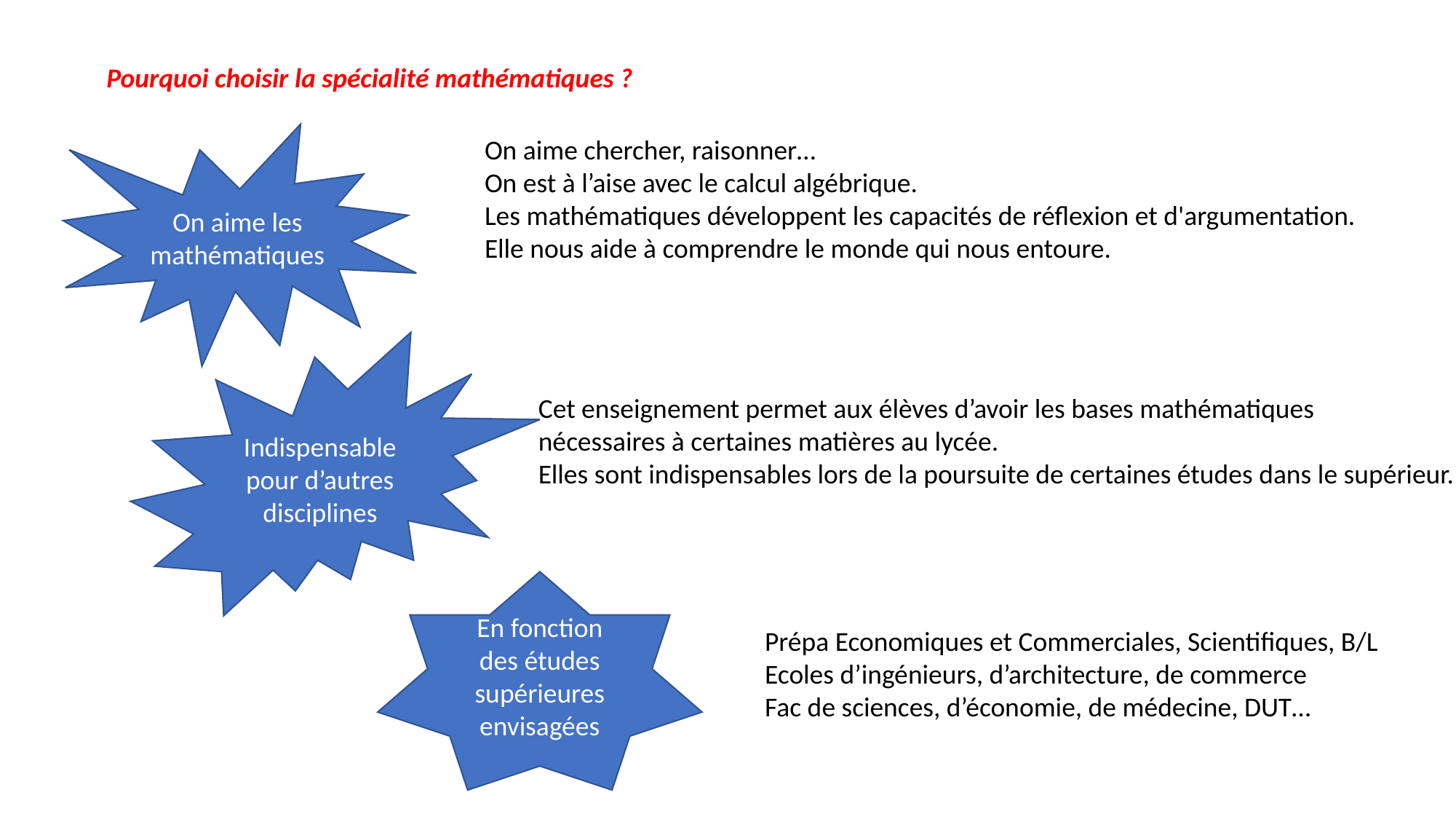

Pourquoi choisir la spécialité mathématiques ?
On aime les mathématiques
On aime chercher, raisonner…
On est à l’aise avec le calcul algébrique.
Les mathématiques développent les capacités de réflexion et d'argumentation.
Elle nous aide à comprendre le monde qui nous entoure.

Indispensable pour d’autres disciplines
Cet enseignement permet aux élèves d’avoir les bases mathématiques
nécessaires à certaines matières au lycée.
Elles sont indispensables lors de la poursuite de certaines études dans le supérieur.
En fonction des études supérieures envisagées
Prépa Economiques et Commerciales, Scientifiques, B/L
Ecoles d’ingénieurs, d’architecture, de commerce
Fac de sciences, d’économie, de médecine, DUT…